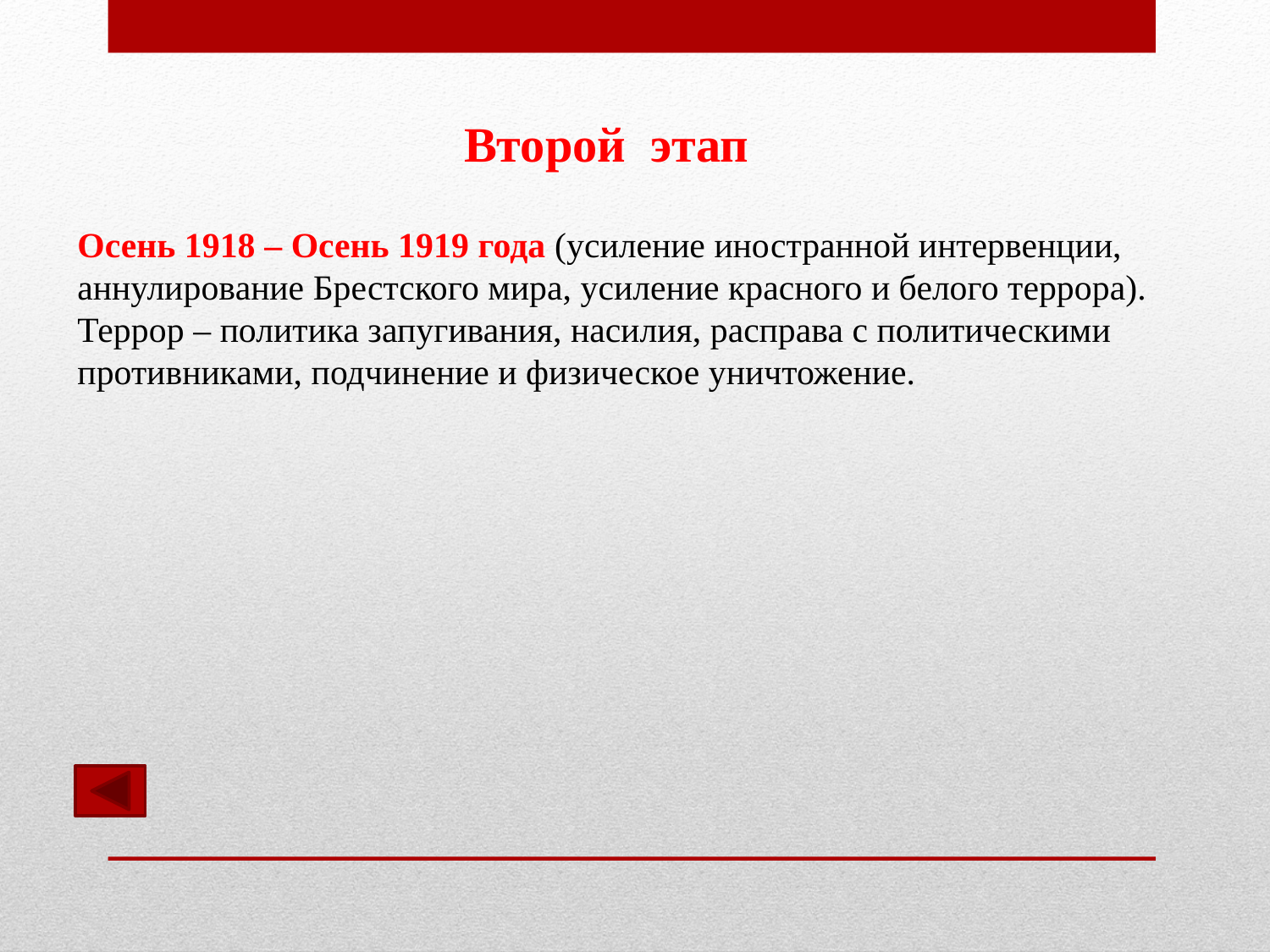

Второй  этап
Осень 1918 – Осень 1919 года (усиление иностранной интервенции, аннулирование Брестского мира, усиление красного и белого террора).
Террор – политика запугивания, насилия, расправа с политическими противниками, подчинение и физическое уничтожение.